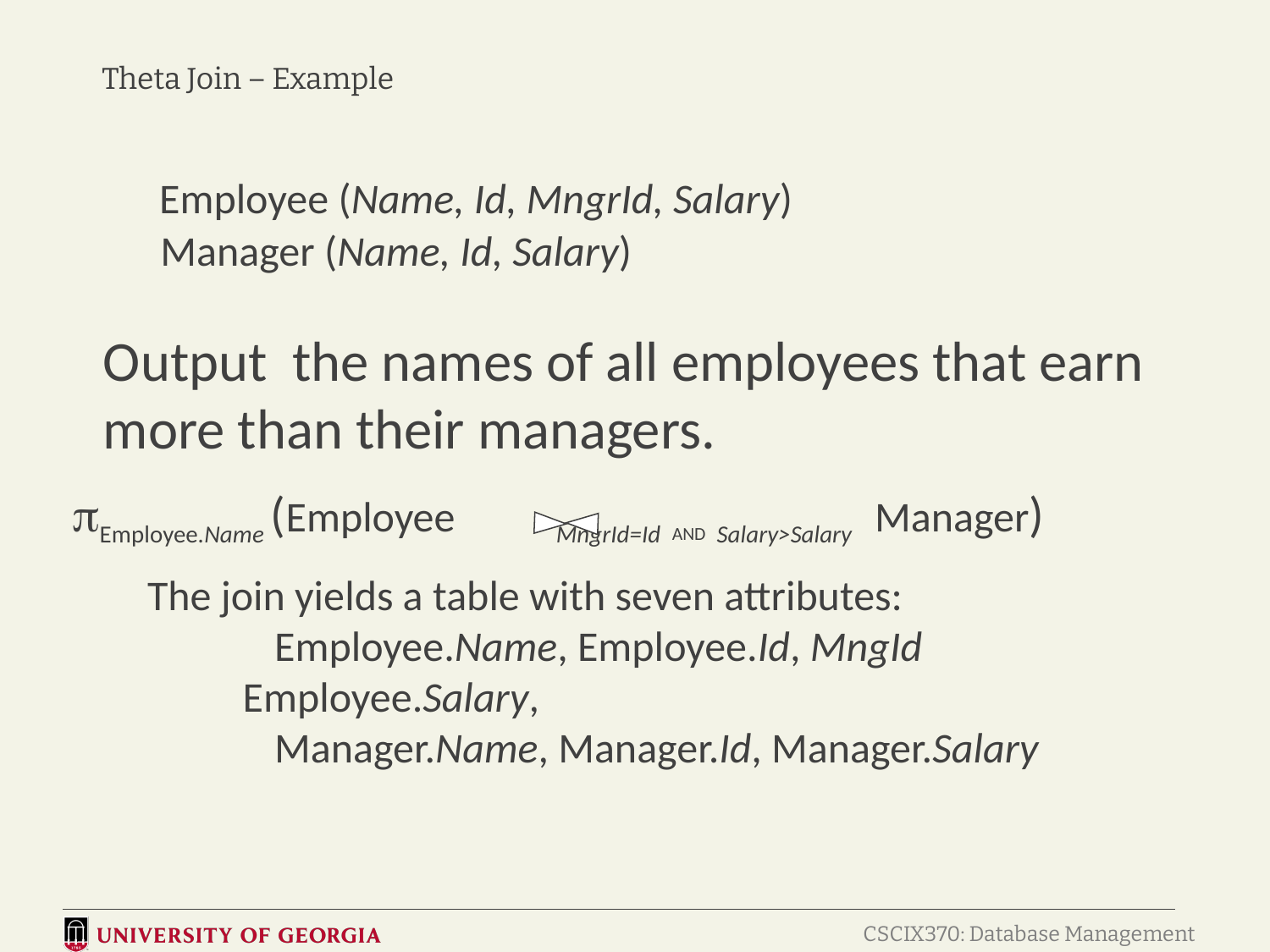

# Theta Join – Example
     Employee (Name, Id, MngrId, Salary)
      Manager (Name, Id, Salary)

Output  the names of all employees that earn more than their managers.
pEmployee.Name (Employee         MngrId=Id  AND  Salary>Salary  Manager)

The join yields a table with seven attributes:
	Employee.Name, Employee.Id, MngId
          Employee.Salary,
	Manager.Name, Manager.Id, Manager.Salary